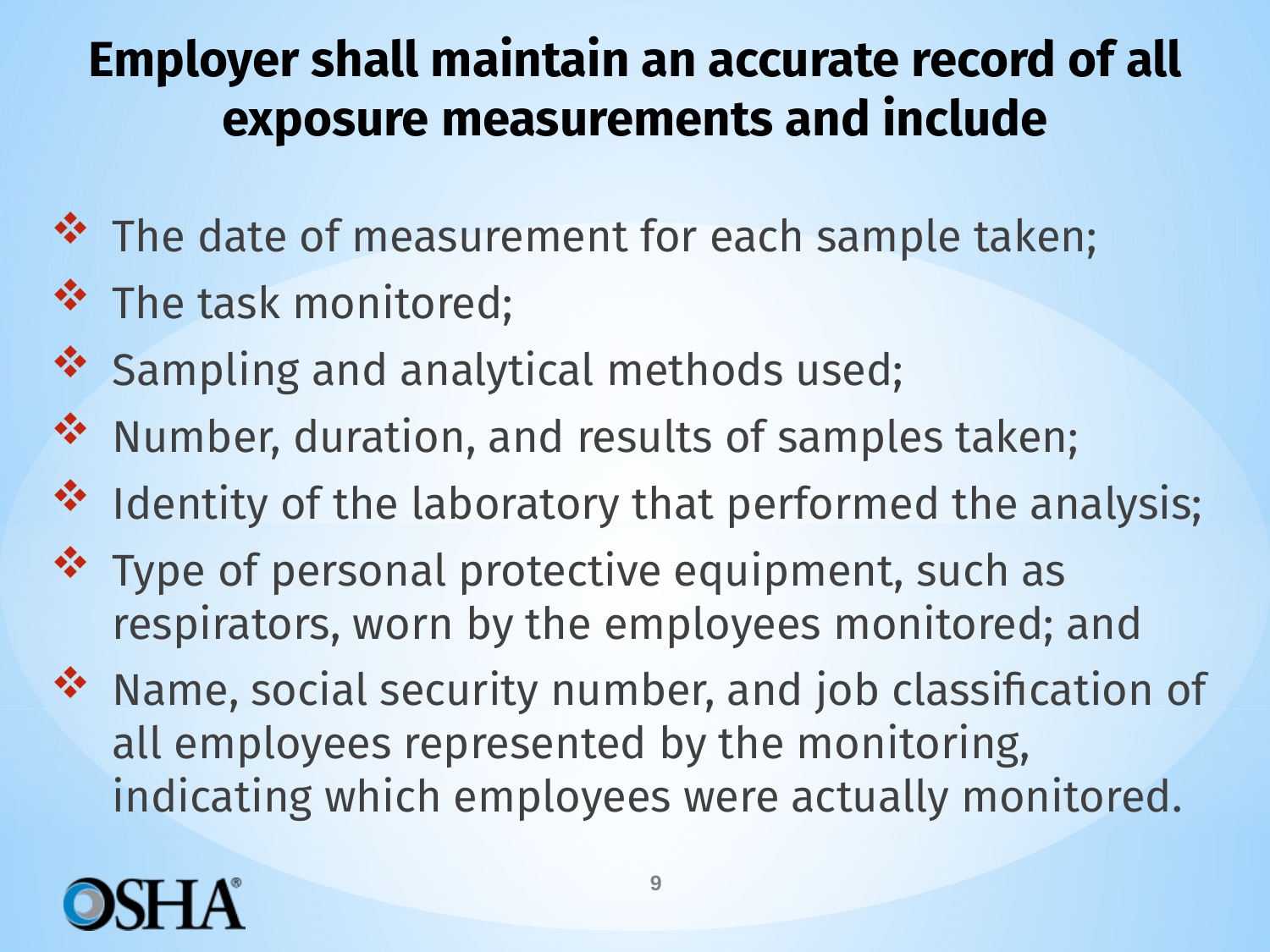

# Employer shall maintain an accurate record of all exposure measurements and include
The date of measurement for each sample taken;
The task monitored;
Sampling and analytical methods used;
Number, duration, and results of samples taken;
Identity of the laboratory that performed the analysis;
Type of personal protective equipment, such as respirators, worn by the employees monitored; and
Name, social security number, and job classification of all employees represented by the monitoring, indicating which employees were actually monitored.

9